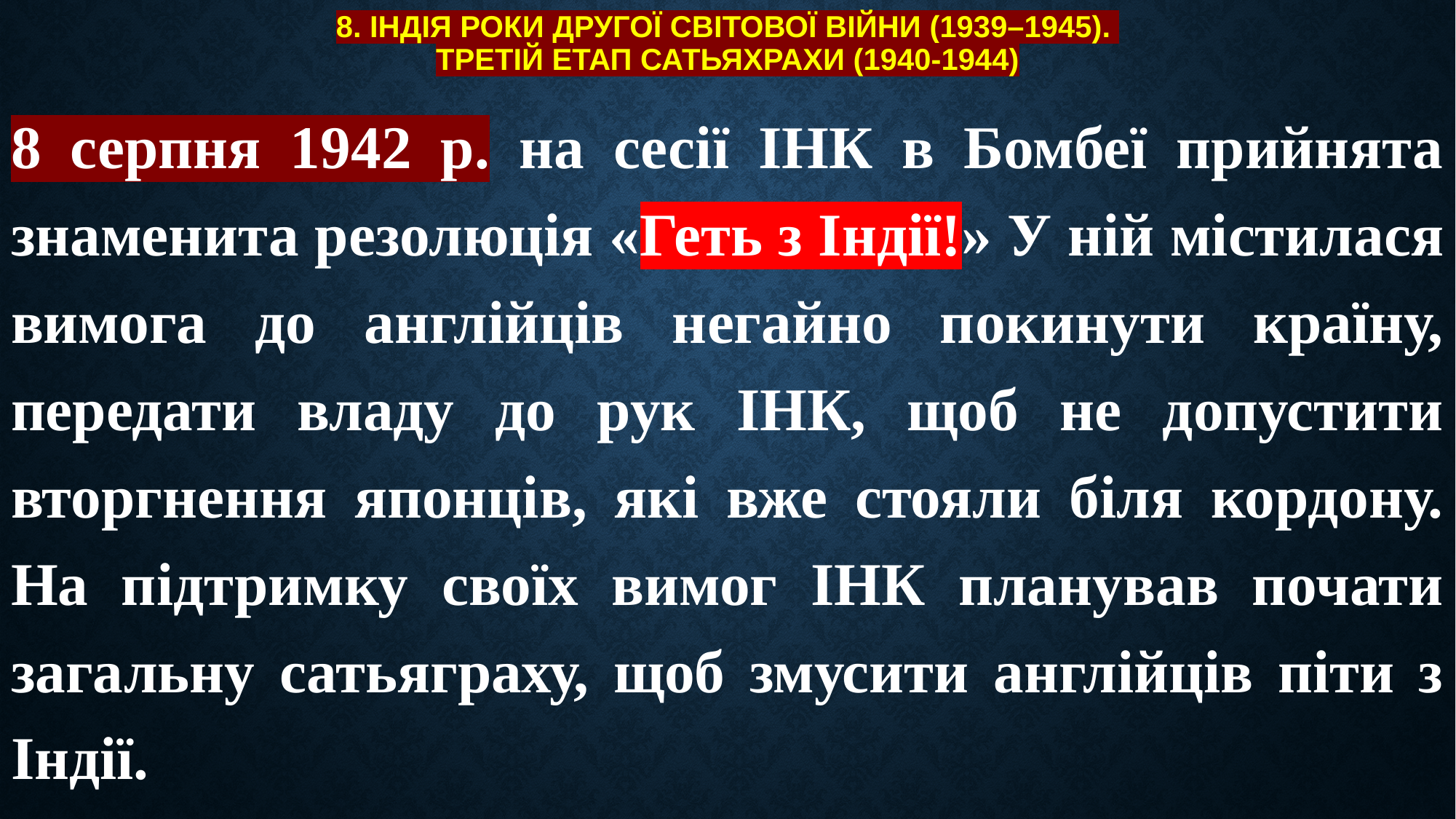

# 8. Індія роки Другої світової війни (1939–1945). Третій етап сатьяхрахи (1940-1944)
8 серпня 1942 р. на сесії ІНК в Бомбеї прийнята знаменита резолюція «Геть з Індії!» У ній містилася вимога до англійців негайно покинути країну, передати владу до рук ІНК, щоб не допустити вторгнення японців, які вже стояли біля кордону. На підтримку своїх вимог ІНК планував почати загальну сатьяграху, щоб змусити англійців піти з Індії.